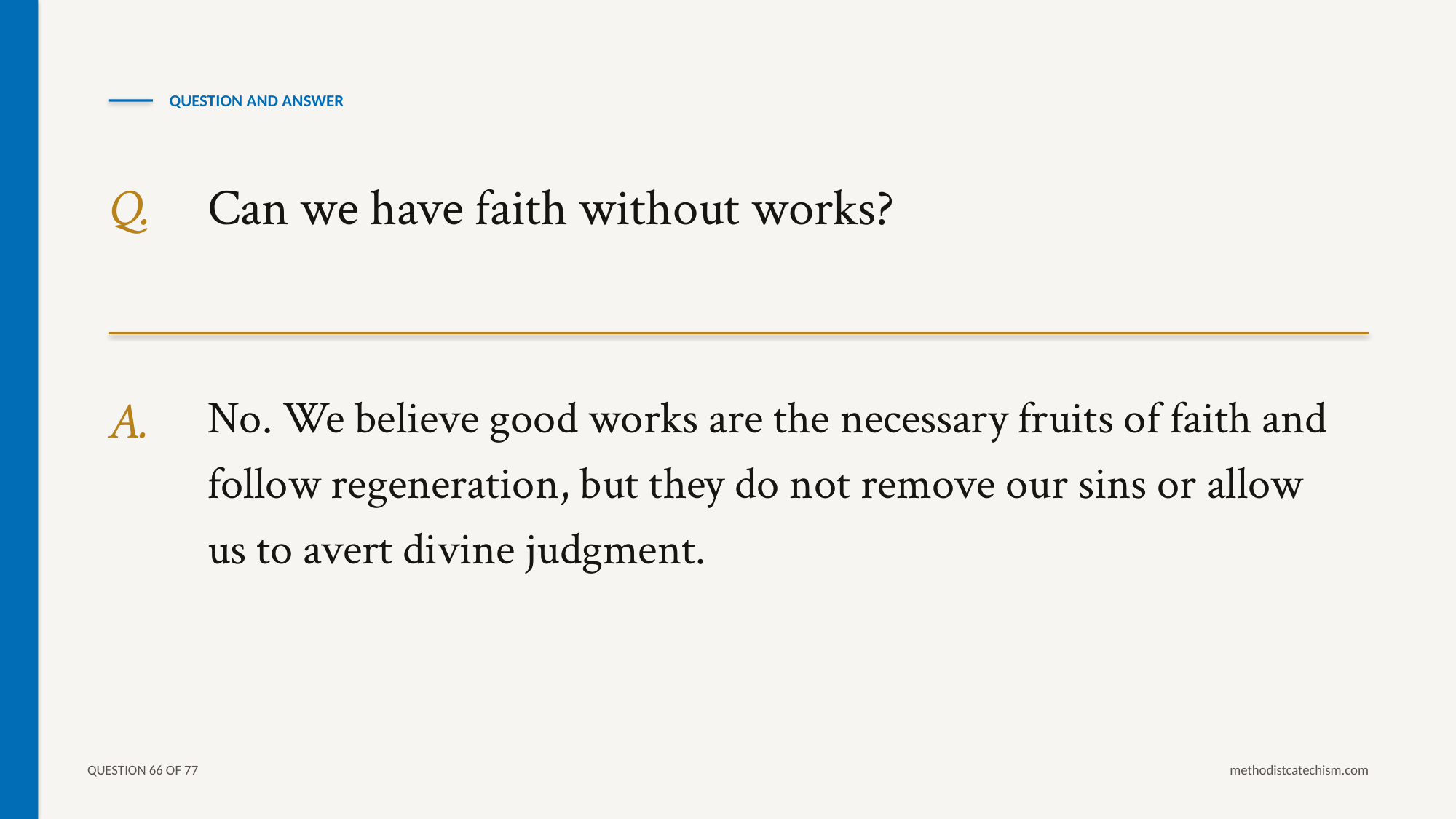

QUESTION AND ANSWER

Q.
Can we have faith without works?
A.
No. We believe good works are the necessary fruits of faith and follow regeneration, but they do not remove our sins or allow us to avert divine judgment.
QUESTION 66 OF 77
methodistcatechism.com